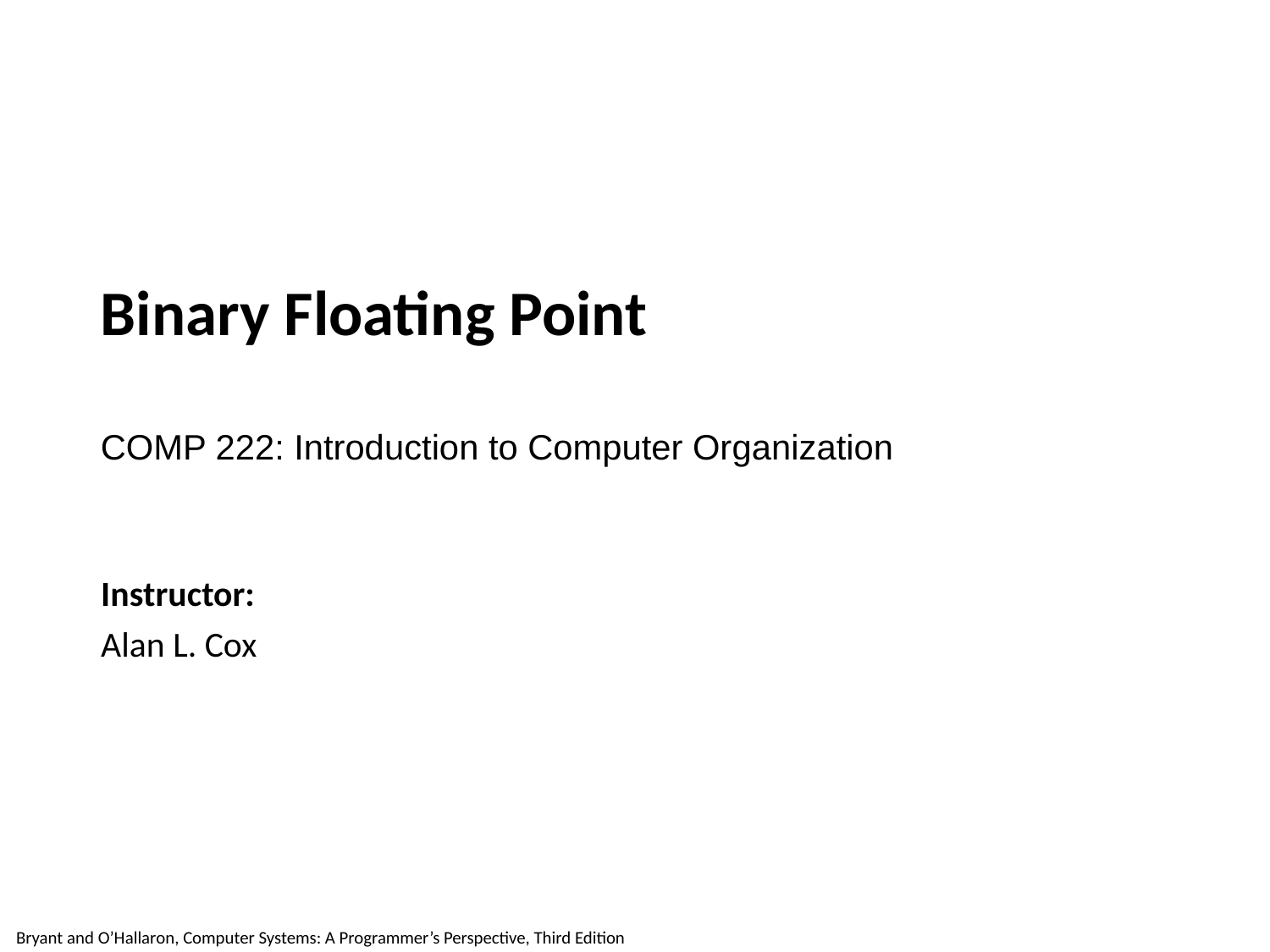

Carnegie Mellon
# Binary Floating Point COMP 222: Introduction to Computer Organization
Instructor:
Alan L. Cox